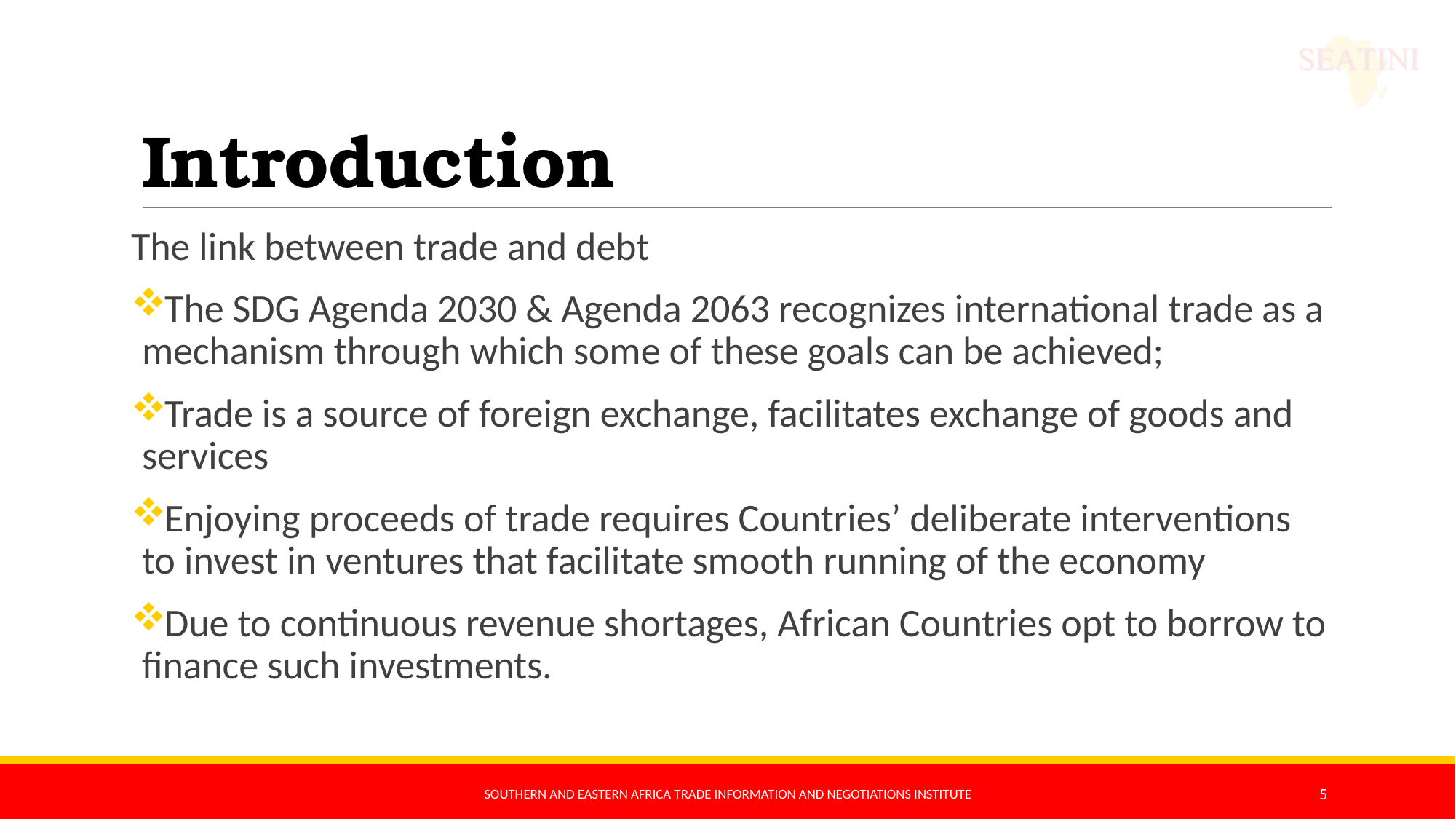

# Introduction
The link between trade and debt
The SDG Agenda 2030 & Agenda 2063 recognizes international trade as a mechanism through which some of these goals can be achieved;
Trade is a source of foreign exchange, facilitates exchange of goods and services
Enjoying proceeds of trade requires Countries’ deliberate interventions to invest in ventures that facilitate smooth running of the economy
Due to continuous revenue shortages, African Countries opt to borrow to finance such investments.

Southern and Eastern Africa Trade Information and Negotiations Institute
5